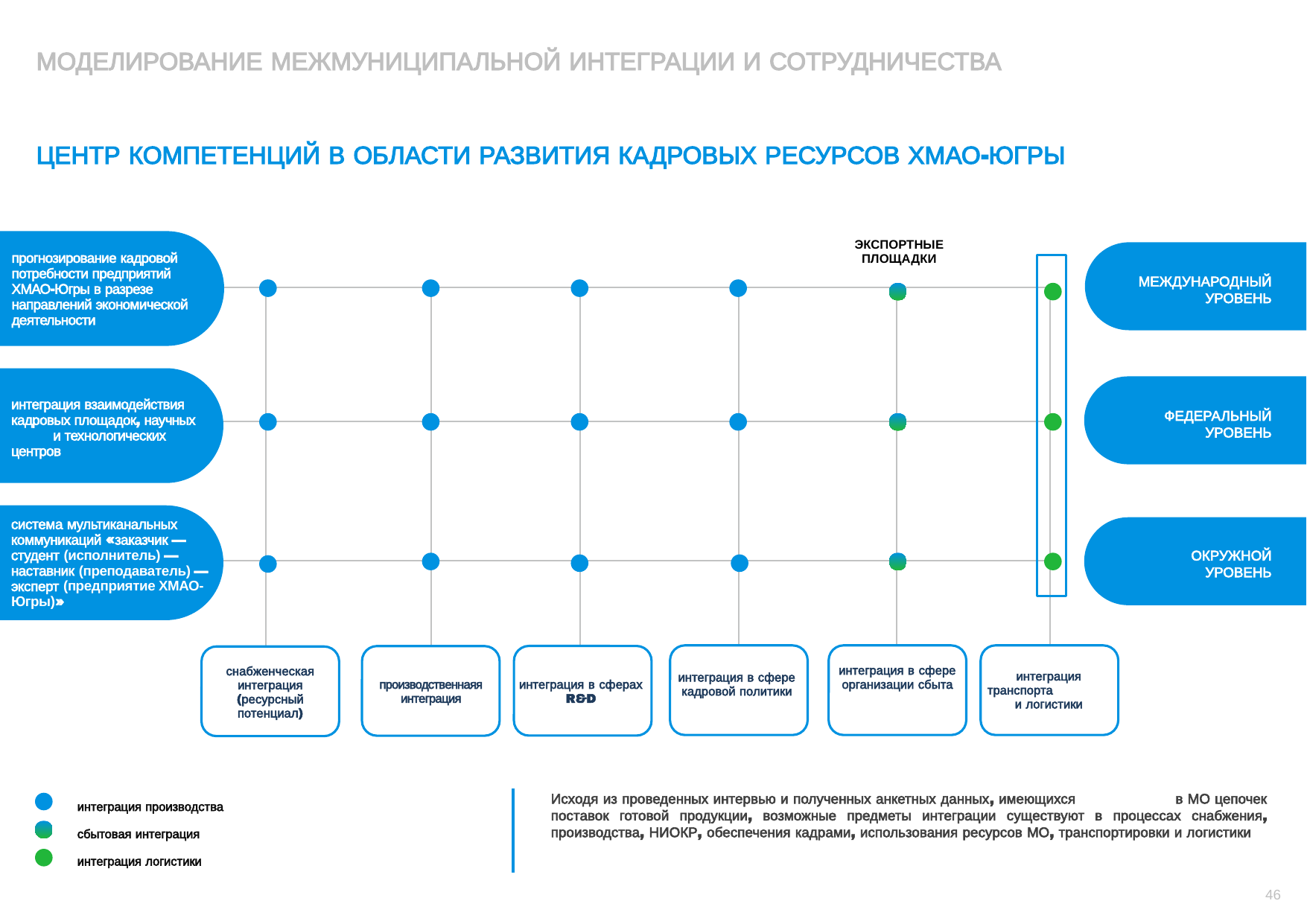

МОДЕЛИРОВАНИЕ МЕЖМУНИЦИПАЛЬНОЙ ИНТЕГРАЦИИ И СОТРУДНИЧЕСТВА
ЦЕНТР КОМПЕТЕНЦИЙ В ОБЛАСТИ РАЗВИТИЯ КАДРОВЫХ РЕСУРСОВ ХМАО-ЮГРЫ

ЭКСПОРТНЫЕ ПЛОЩАДКИ
прогнозирование кадровой потребности предприятий ХМАО-Югры в разрезе направлений экономической деятельности

МЕЖДУНАРОДНЫЙ УРОВЕНЬ

|  |  |  |  |  |  |
| --- | --- | --- | --- | --- | --- |
|  |  |  |  |  |  |
|  |  |  |  |  |  |

интеграция взаимодействия кадровых площадок, научных               и технологических центров
ФЕДЕРАЛЬНЫЙ УРОВЕНЬ

система мультиканальных коммуникаций «заказчик — студент (исполнитель) — наставник (преподаватель) — эксперт (предприятие ХМАО-Югры)»
ОКРУЖНОЙ УРОВЕНЬ

интеграция в сфере организации сбыта
снабженческая интеграция (ресурсный потенциал)
интеграция транспорта               и логистики
интеграция в сфере кадровой политики
производственнаяя интеграция
интеграция в сферах R&D
интеграция производства
сбытовая интеграция
интеграция логистики
Исходя из проведенных интервью и полученных анкетных данных, имеющихся                     в МО цепочек поставок готовой продукции, возможные предметы интеграции существуют в процессах снабжения, производства, НИОКР, обеспечения кадрами, использования ресурсов МО, транспортировки и логистики

46